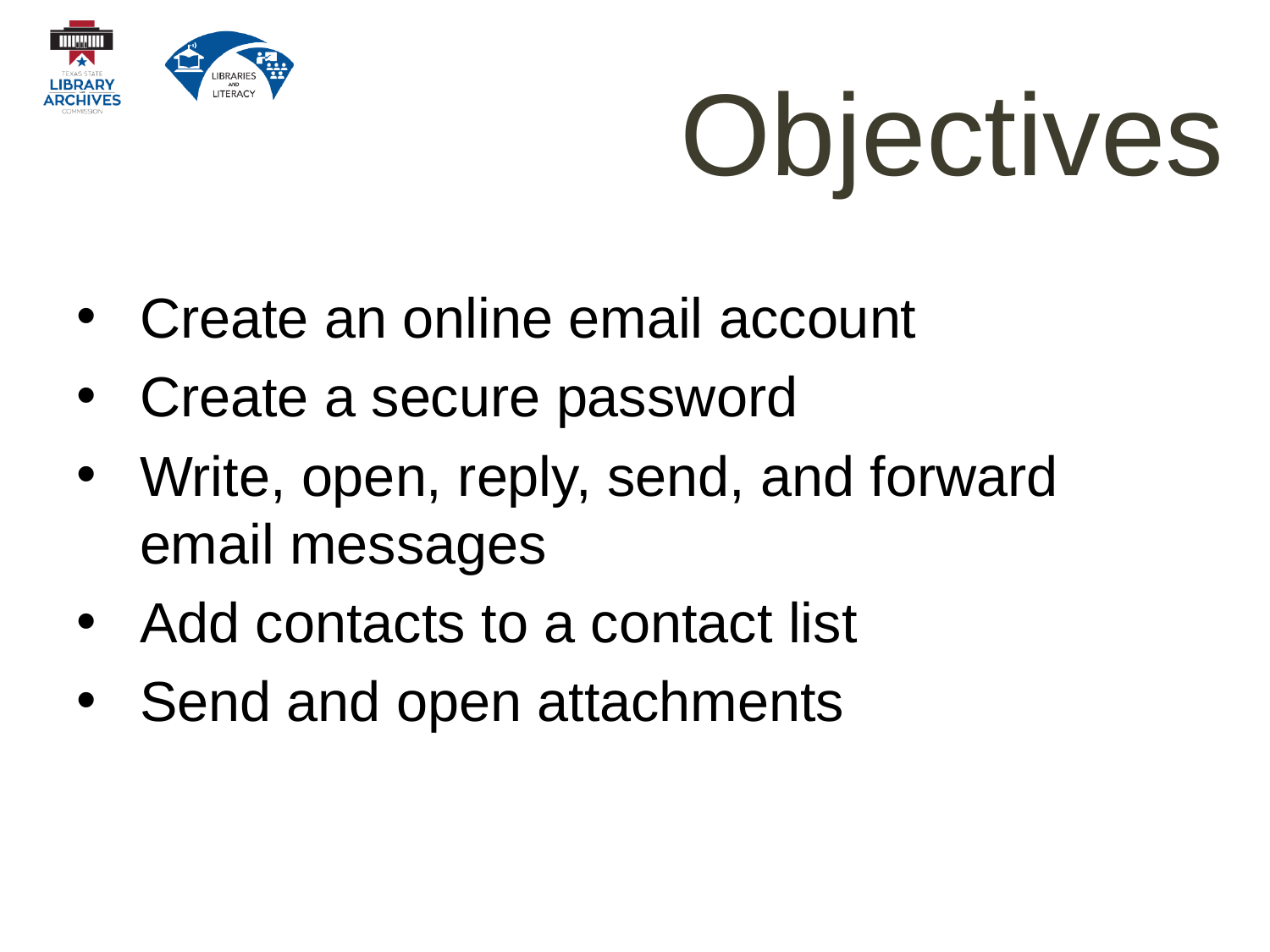

# Objectives
Create an online email account
Create a secure password
Write, open, reply, send, and forward email messages
Add contacts to a contact list
Send and open attachments